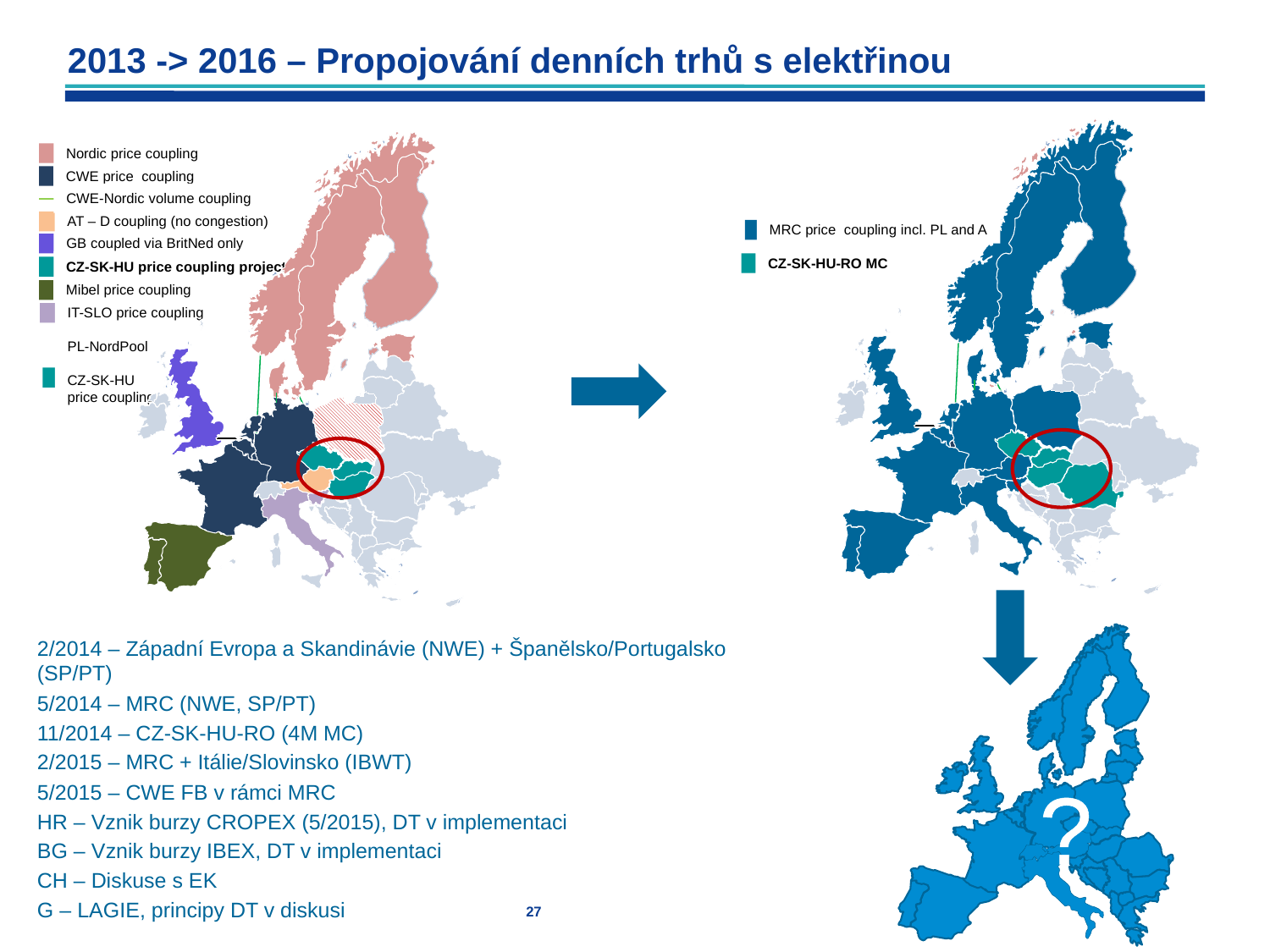

# 2013 -> 2016 – Propojování denních trhů s elektřinou

Nordic price coupling

CWE price  coupling

CWE-Nordic volume coupling
AT – D coupling (no congestion)

GB coupled via BritNed only

CZ-SK-HU price coupling project

Mibel price coupling

IT-SLO price coupling

PL-NordPool

CZ-SK-HU
price coupling

MRC price  coupling incl. PL and A

CZ-SK-HU-RO MC

2/2014 – Západní Evropa a Skandinávie (NWE) + Španělsko/Portugalsko (SP/PT)
5/2014 – MRC (NWE, SP/PT)
11/2014 – CZ-SK-HU-RO (4M MC)
2/2015 – MRC + Itálie/Slovinsko (IBWT)
5/2015 – CWE FB v rámci MRC
HR – Vznik burzy CROPEX (5/2015), DT v implementaci
BG – Vznik burzy IBEX, DT v implementaci
CH – Diskuse s EK
G – LAGIE, principy DT v diskusi
?